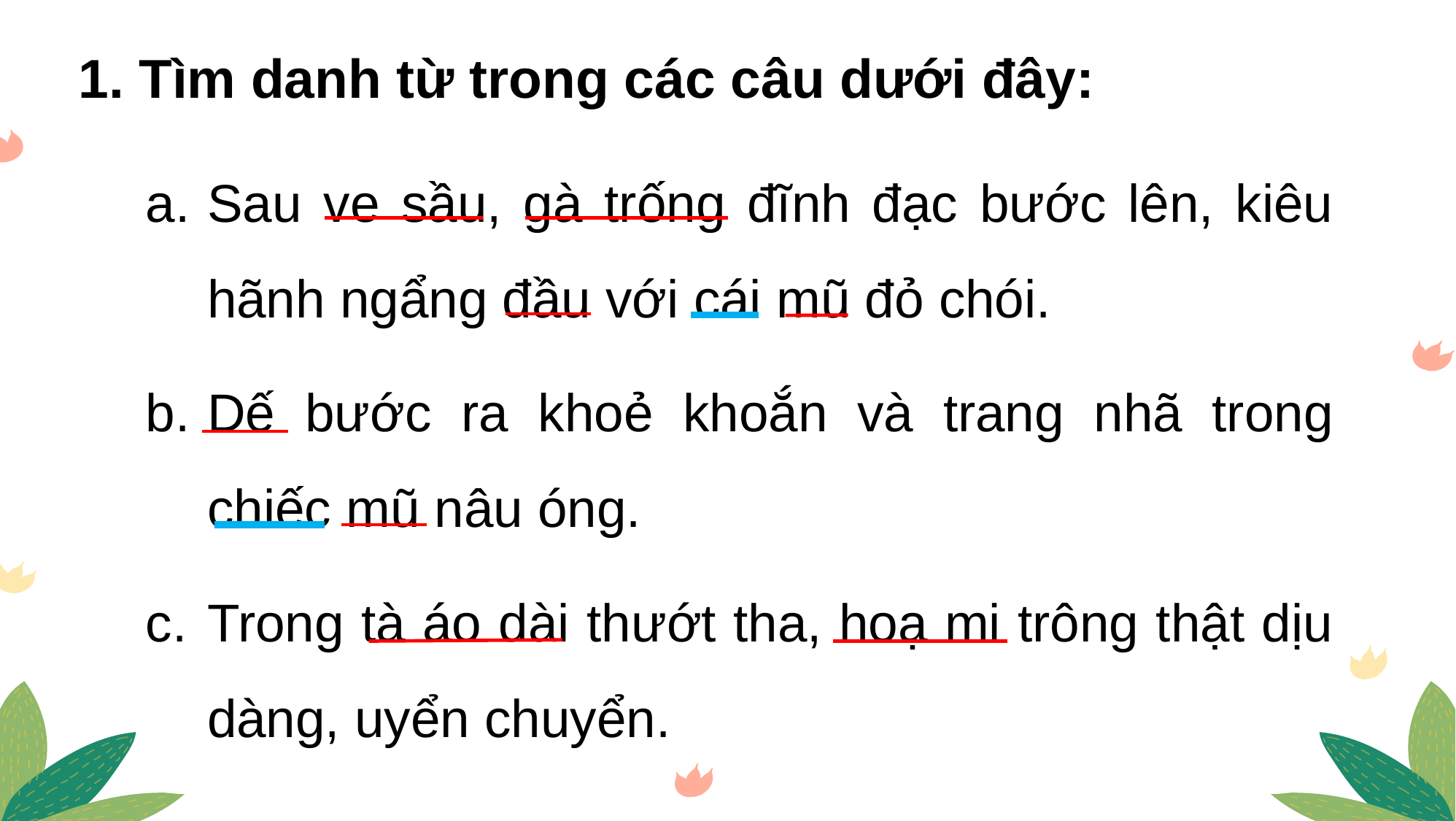

1. Tìm danh từ trong các câu dưới đây:
Sau ve sầu, gà trống đĩnh đạc bước lên, kiêu hãnh ngẩng đầu với cái mũ đỏ chói.
Dế bước ra khoẻ khoắn và trang nhã trong chiếc mũ nâu óng.
Trong tà áo dài thướt tha, hoạ mi trông thật dịu dàng, uyển chuyển.